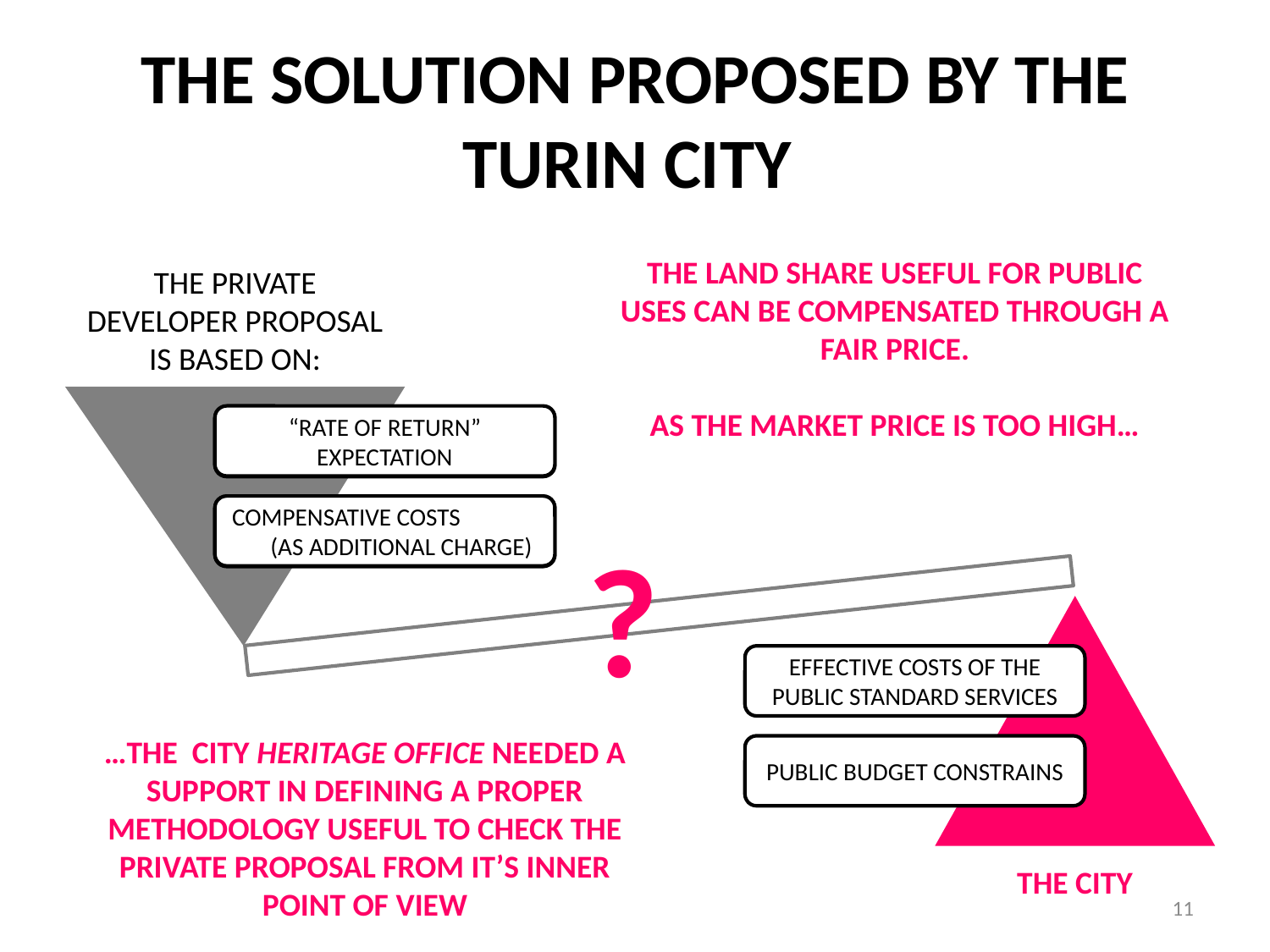

# THE SOLUTION PROPOSED BY THE TURIN CITY
THE LAND SHARE USEFUL FOR PUBLIC USES CAN BE COMPENSATED THROUGH A FAIR PRICE.

AS THE MARKET PRICE IS TOO HIGH…
THE PRIVATE DEVELOPER PROPOSAL IS BASED ON:

“RATE OF RETURN” EXPECTATION
“RATE OF RETURN” EXPECTATION
COMPENSATIVE COSTS                     (AS ADDITIONAL CHARGE)
COMPENSATIVE COSTS                     (AS ADDITIONAL CHARGE)
?

EFFECTIVE COSTS OF THE PUBLIC STANDARD SERVICES
…THE  CITY HERITAGE OFFICE NEEDED A SUPPORT IN DEFINING A PROPER METHODOLOGY USEFUL TO CHECK THE PRIVATE PROPOSAL FROM IT’S INNER POINT OF VIEW
PUBLIC BUDGET CONSTRAINS
THE CITY
11